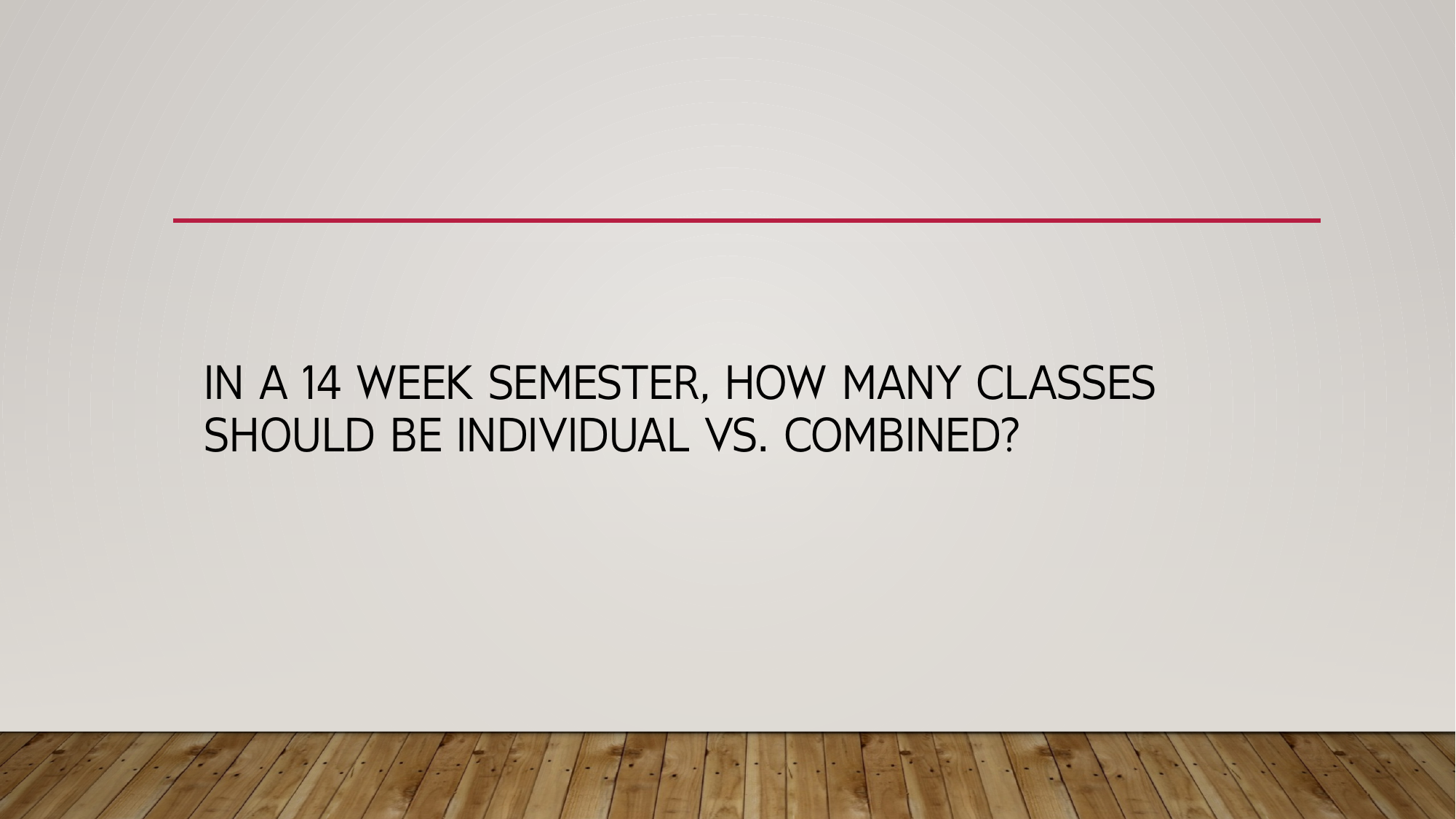

# In a 14 week semester, how many classes should be individual vs. combined?